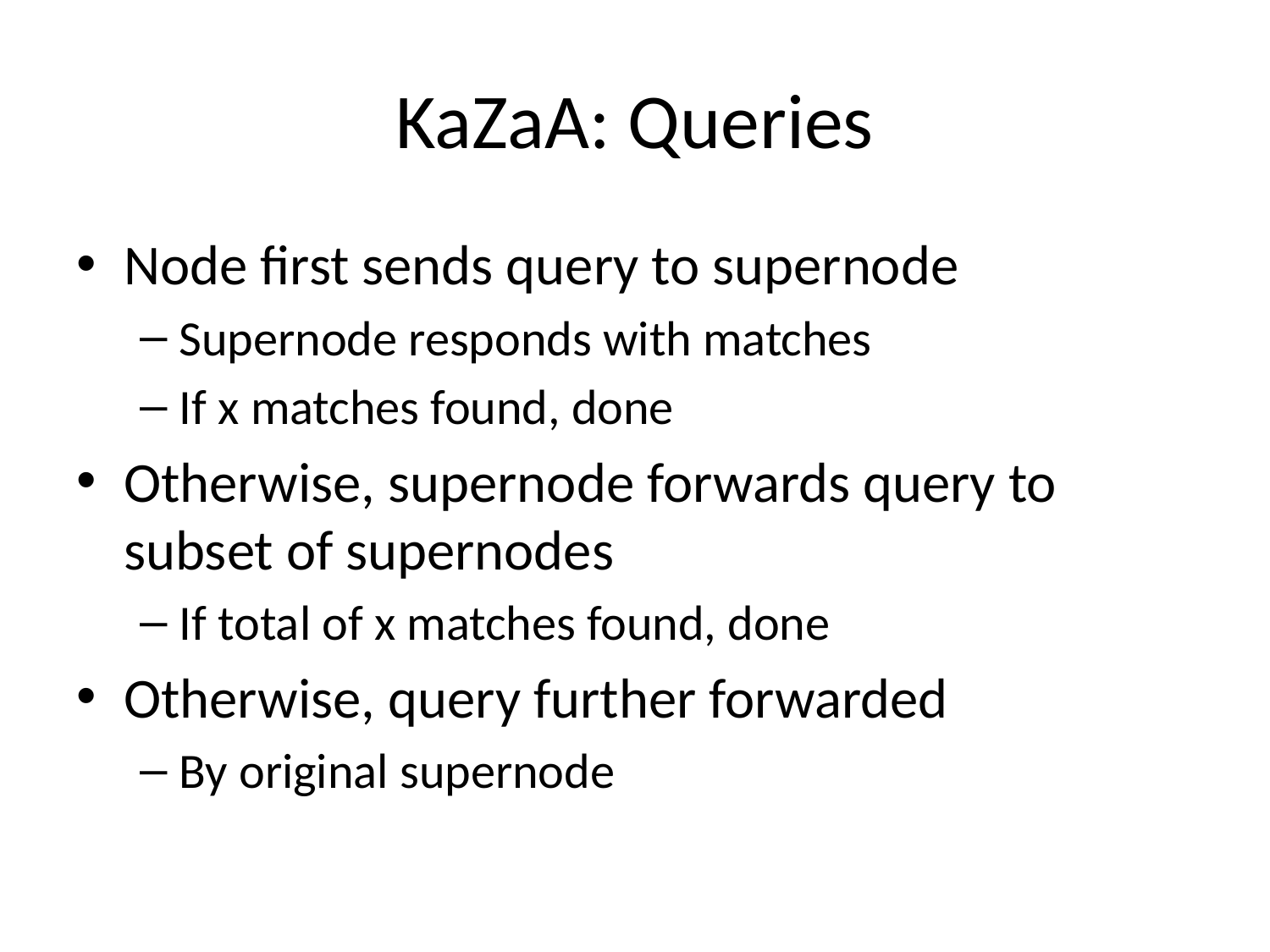

# KaZaA: Queries
Node first sends query to supernode
Supernode responds with matches
If x matches found, done
Otherwise, supernode forwards query to subset of supernodes
If total of x matches found, done
Otherwise, query further forwarded
By original supernode